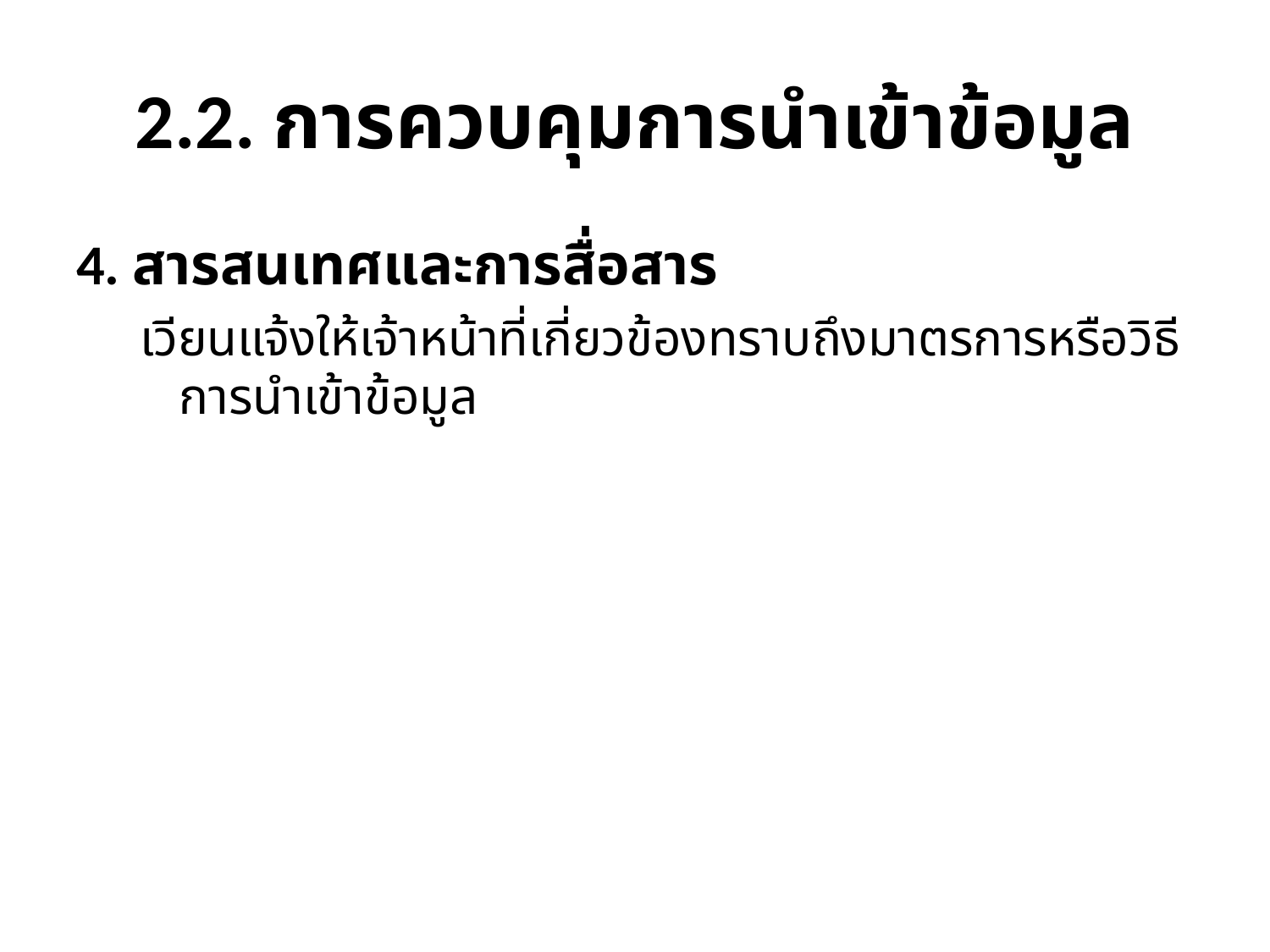

# 2.2. การควบคุมการนำเข้าข้อมูล
4. สารสนเทศและการสื่อสาร
เวียนแจ้งให้เจ้าหน้าที่เกี่ยวข้องทราบถึงมาตรการหรือวิธีการนำเข้าข้อมูล